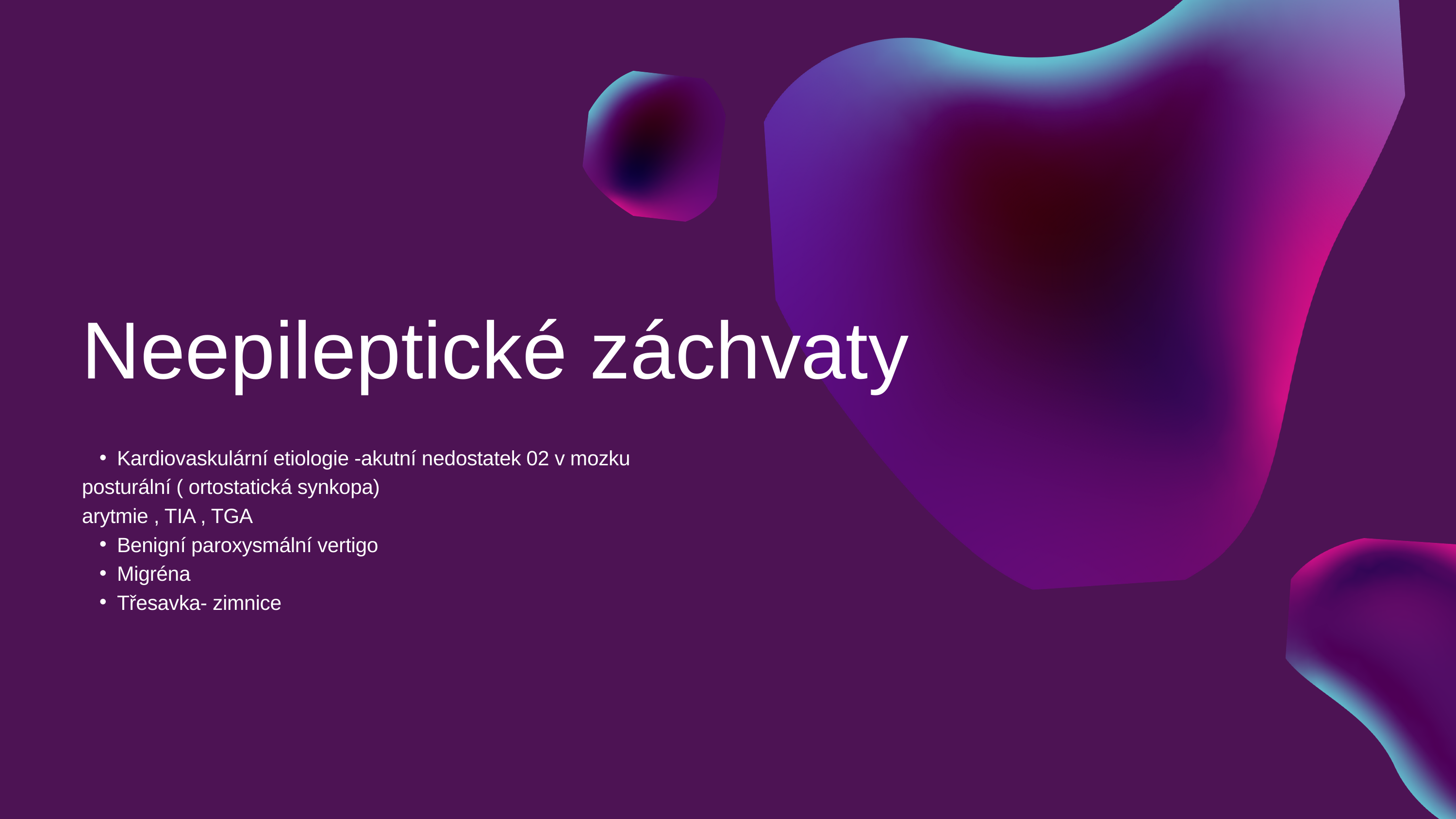

Neepileptické záchvaty
Kardiovaskulární etiologie -akutní nedostatek 02 v mozku
posturální ( ortostatická synkopa)
arytmie , TIA , TGA
Benigní paroxysmální vertigo
Migréna
Třesavka- zimnice